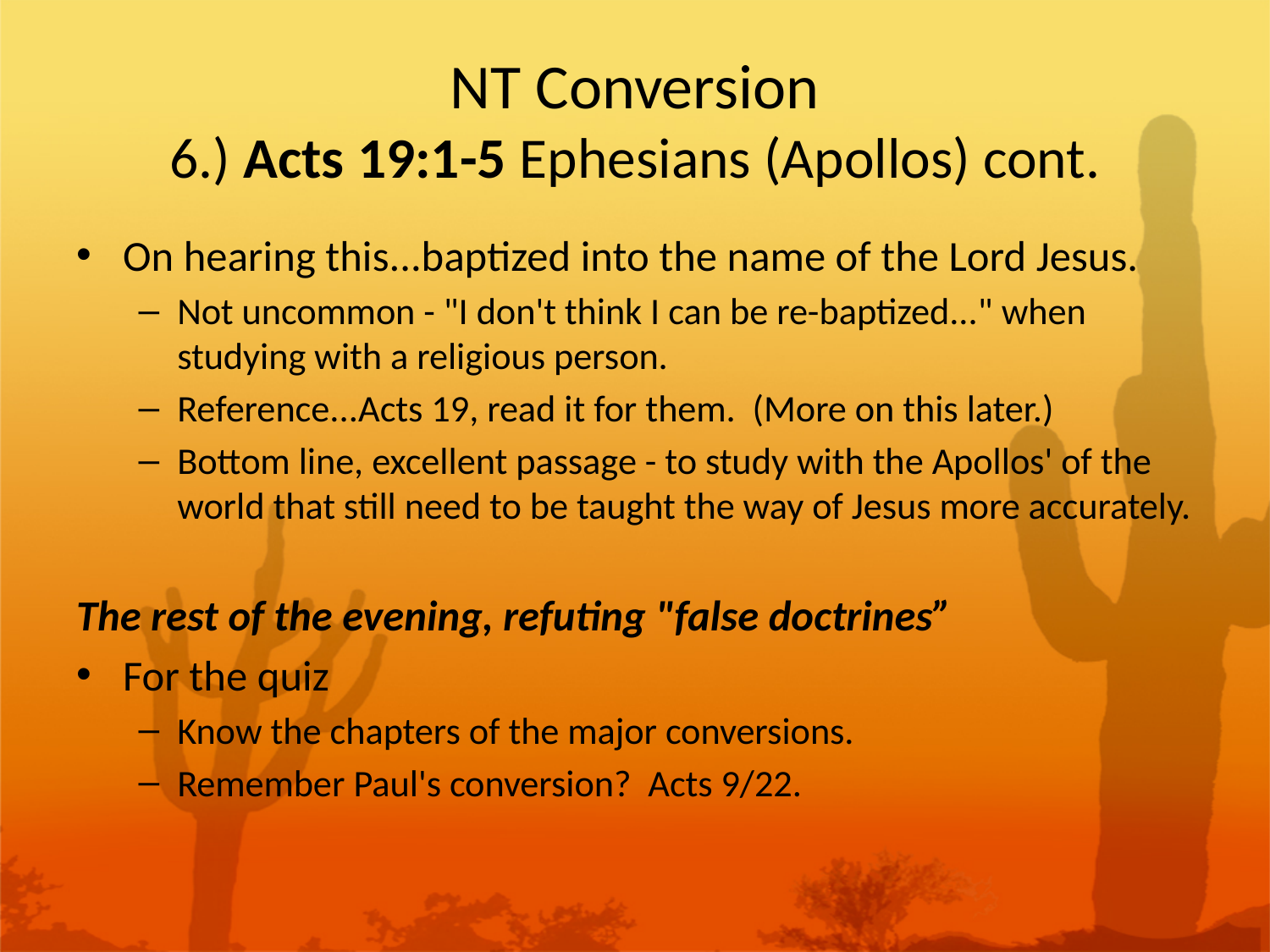

# NT Conversion 6.) Acts 19:1-5 Ephesians (Apollos) cont.
On hearing this...baptized into the name of the Lord Jesus.
Not uncommon - "I don't think I can be re-baptized..." when studying with a religious person.
Reference...Acts 19, read it for them.  (More on this later.)
Bottom line, excellent passage - to study with the Apollos' of the world that still need to be taught the way of Jesus more accurately.

The rest of the evening, refuting "false doctrines”
For the quiz
Know the chapters of the major conversions.
Remember Paul's conversion?  Acts 9/22.